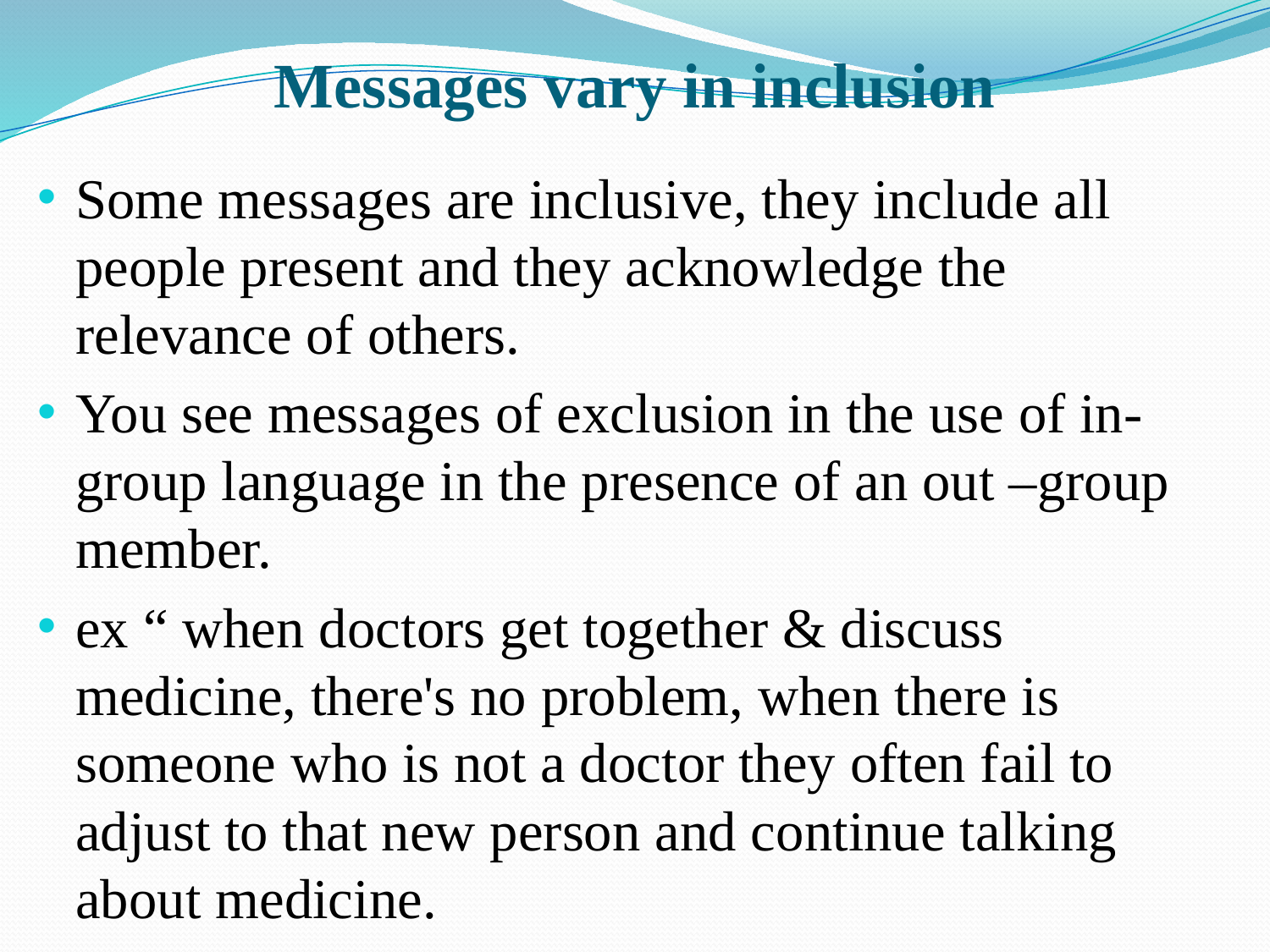

# Messages vary in inclusion
Some messages are inclusive, they include all people present and they acknowledge the relevance of others.
You see messages of exclusion in the use of in- group language in the presence of an out –group member.
ex “ when doctors get together & discuss medicine, there's no problem, when there is someone who is not a doctor they often fail to adjust to that new person and continue talking about medicine.